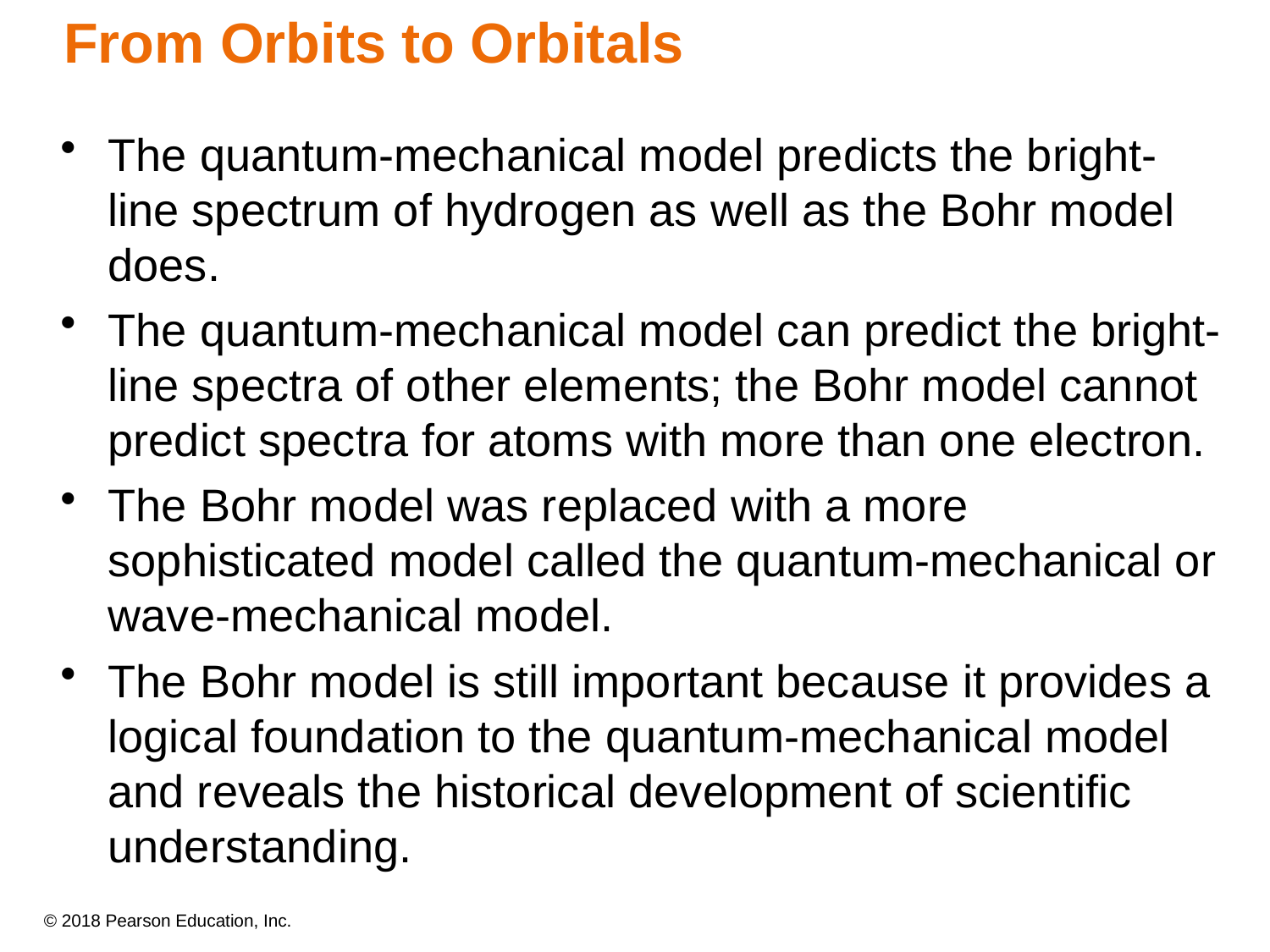

# From Orbits to Orbitals
The quantum-mechanical model predicts the bright-line spectrum of hydrogen as well as the Bohr model does.
The quantum-mechanical model can predict the bright-line spectra of other elements; the Bohr model cannot predict spectra for atoms with more than one electron.
The Bohr model was replaced with a more sophisticated model called the quantum-mechanical or wave-mechanical model.
The Bohr model is still important because it provides a logical foundation to the quantum-mechanical model and reveals the historical development of scientific understanding.